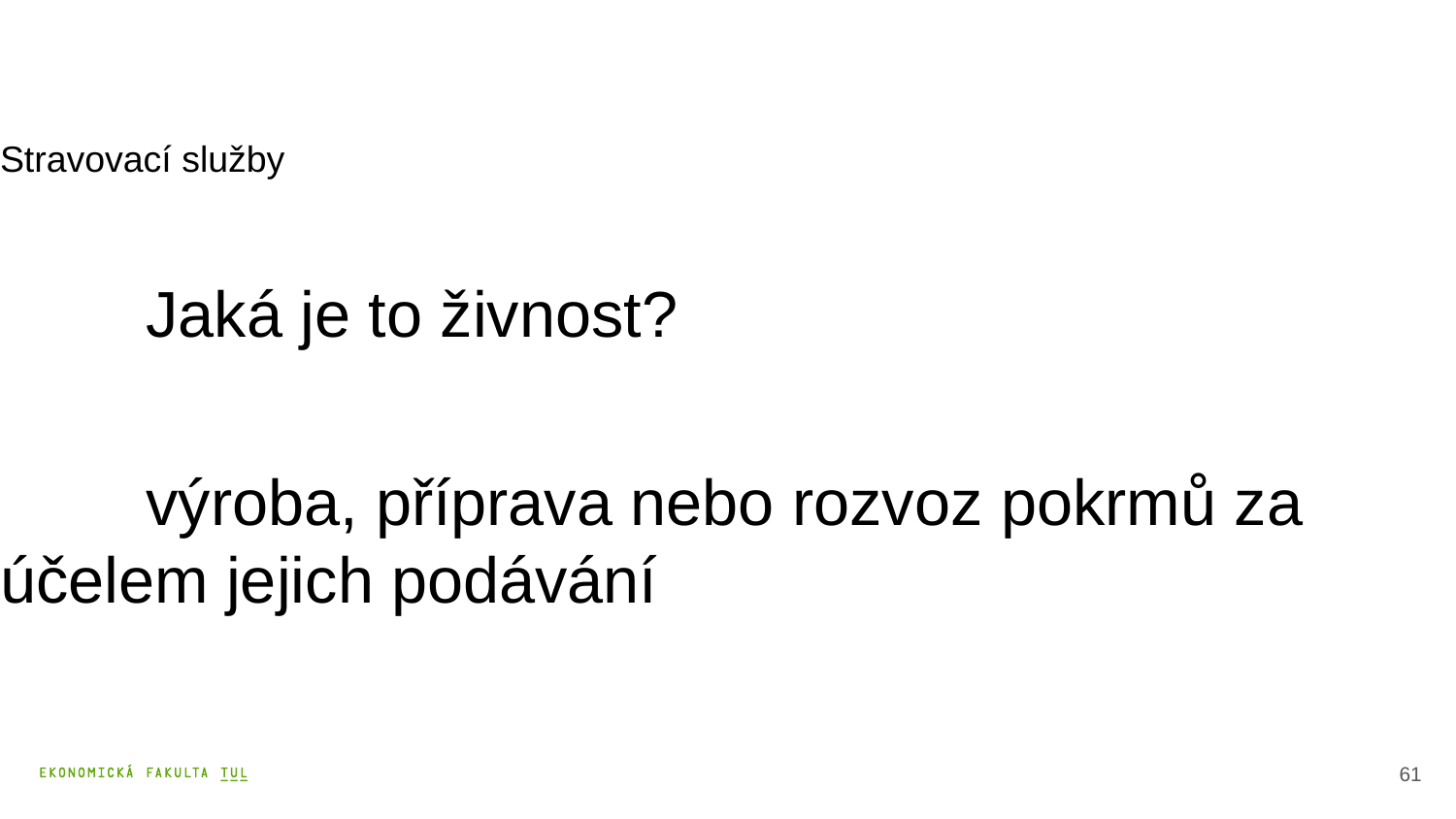

Stravovací služby
	Jaká je to živnost?

	výroba, příprava nebo rozvoz pokrmů za účelem jejich podávání

61